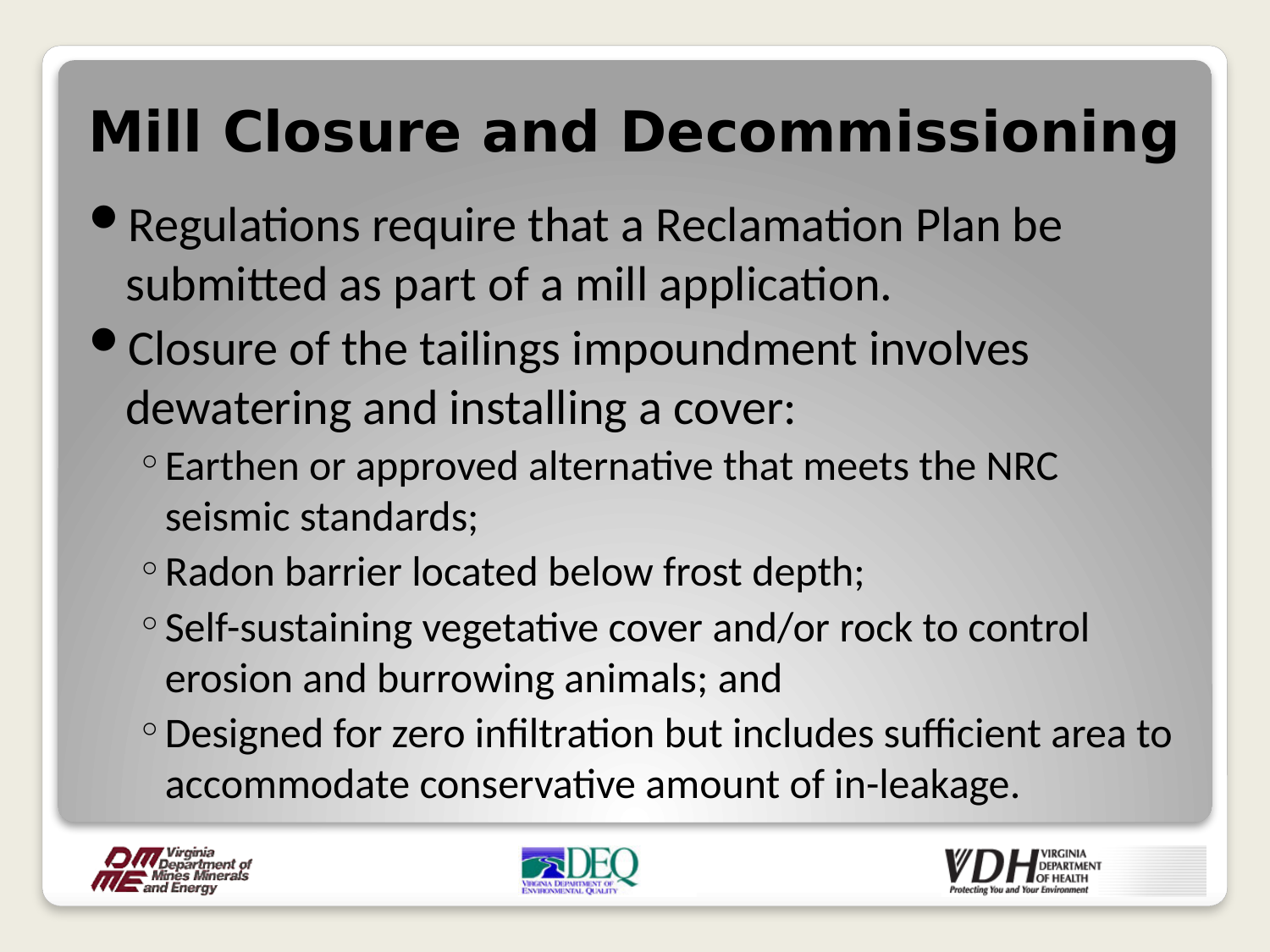

# Mill Closure and Decommissioning
Regulations require that a Reclamation Plan be submitted as part of a mill application.
Closure of the tailings impoundment involves dewatering and installing a cover:
Earthen or approved alternative that meets the NRC seismic standards;
Radon barrier located below frost depth;
Self-sustaining vegetative cover and/or rock to control erosion and burrowing animals; and
Designed for zero infiltration but includes sufficient area to accommodate conservative amount of in-leakage.